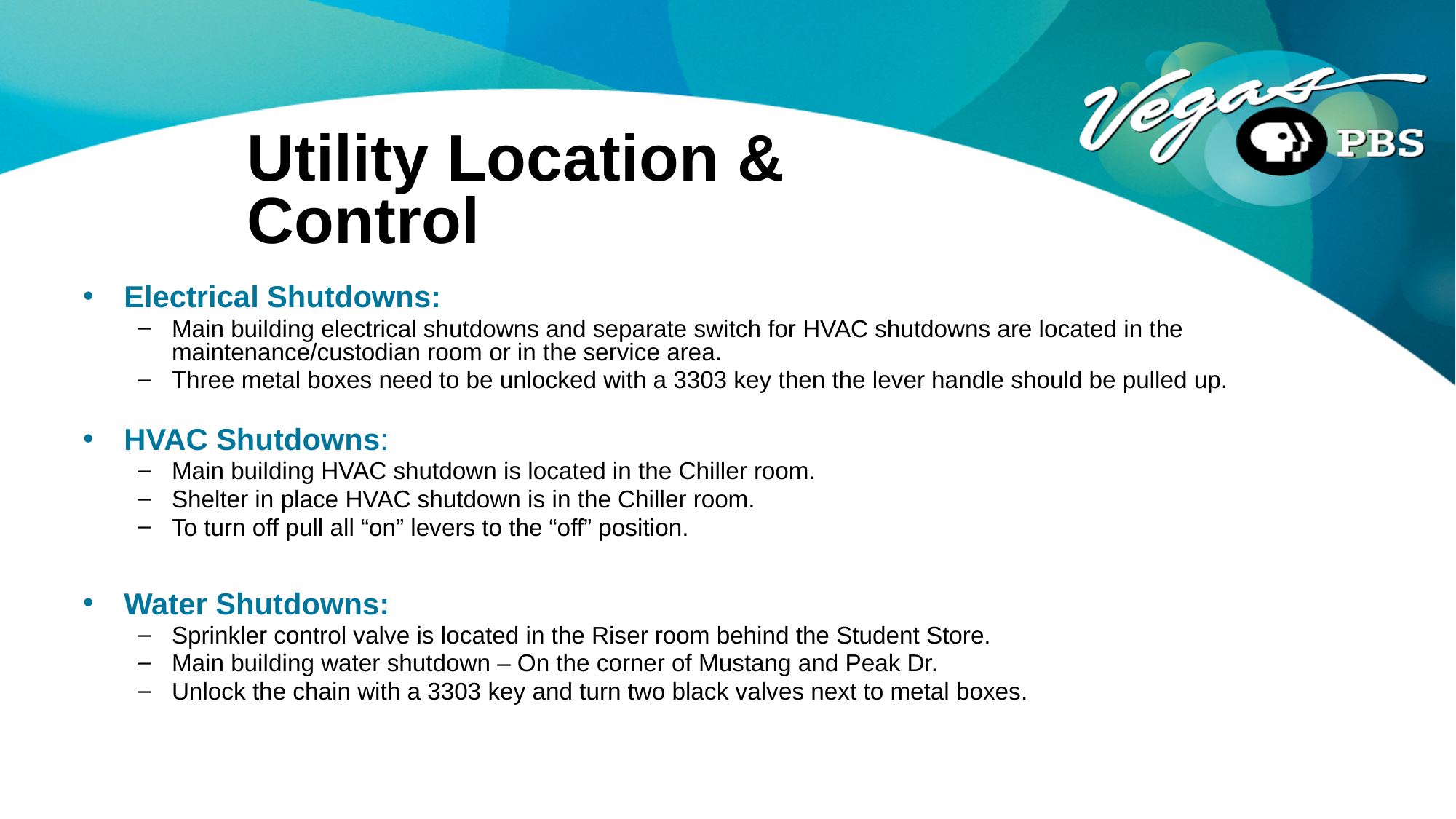

# Utility Location & Control
Electrical Shutdowns:
Main building electrical shutdowns and separate switch for HVAC shutdowns are located in the maintenance/custodian room or in the service area.
Three metal boxes need to be unlocked with a 3303 key then the lever handle should be pulled up.

HVAC Shutdowns:
Main building HVAC shutdown is located in the Chiller room.
Shelter in place HVAC shutdown is in the Chiller room.
To turn off pull all “on” levers to the “off” position.

Water Shutdowns:
Sprinkler control valve is located in the Riser room behind the Student Store.
Main building water shutdown – On the corner of Mustang and Peak Dr.
Unlock the chain with a 3303 key and turn two black valves next to metal boxes.